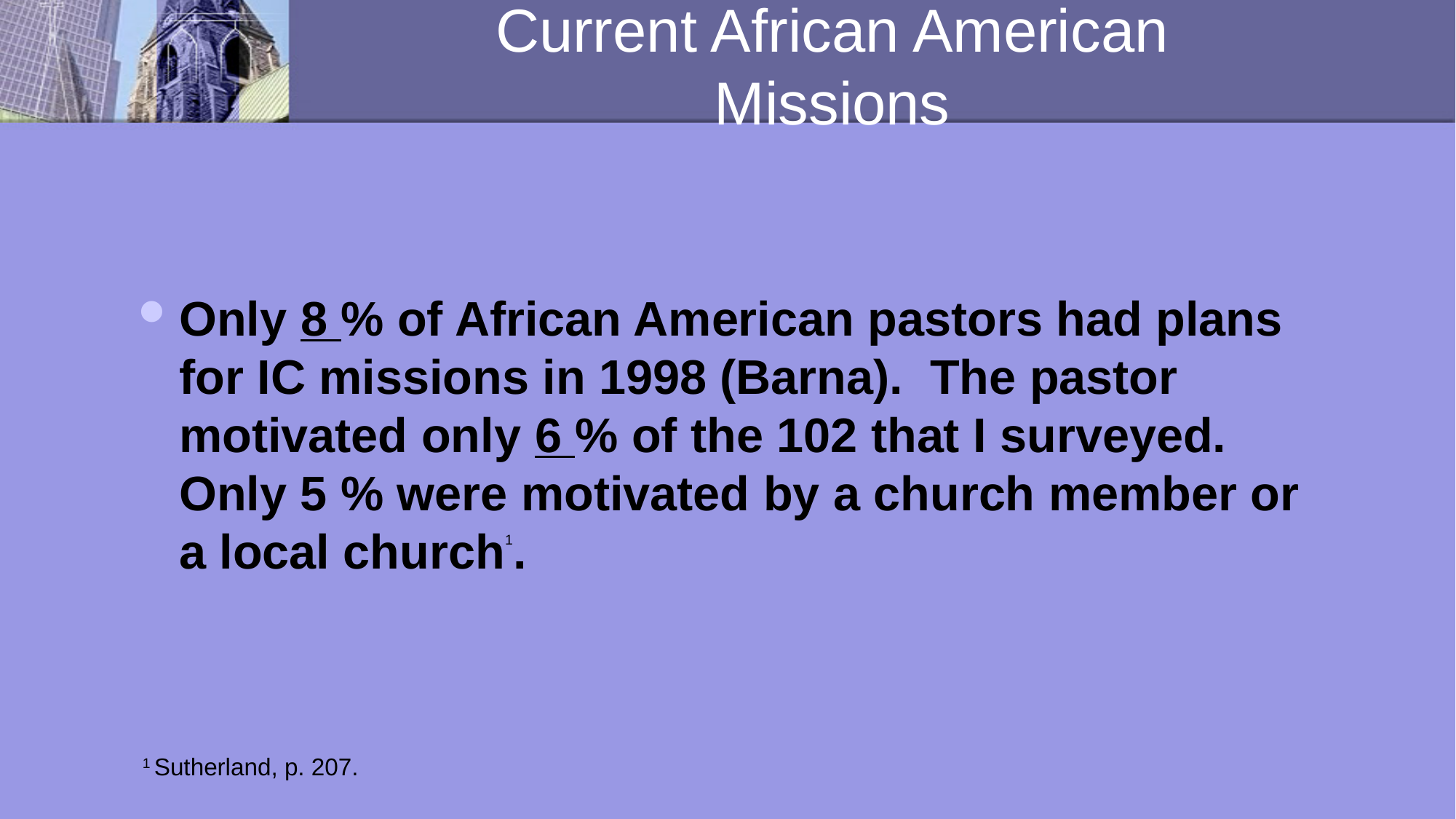

# Current African American Missions
Only 8 % of African American pastors had plans for IC missions in 1998 (Barna).  The pastor motivated only 6 % of the 102 that I surveyed.  Only 5 % were motivated by a church member or a local church1.
1 Sutherland, p. 207.